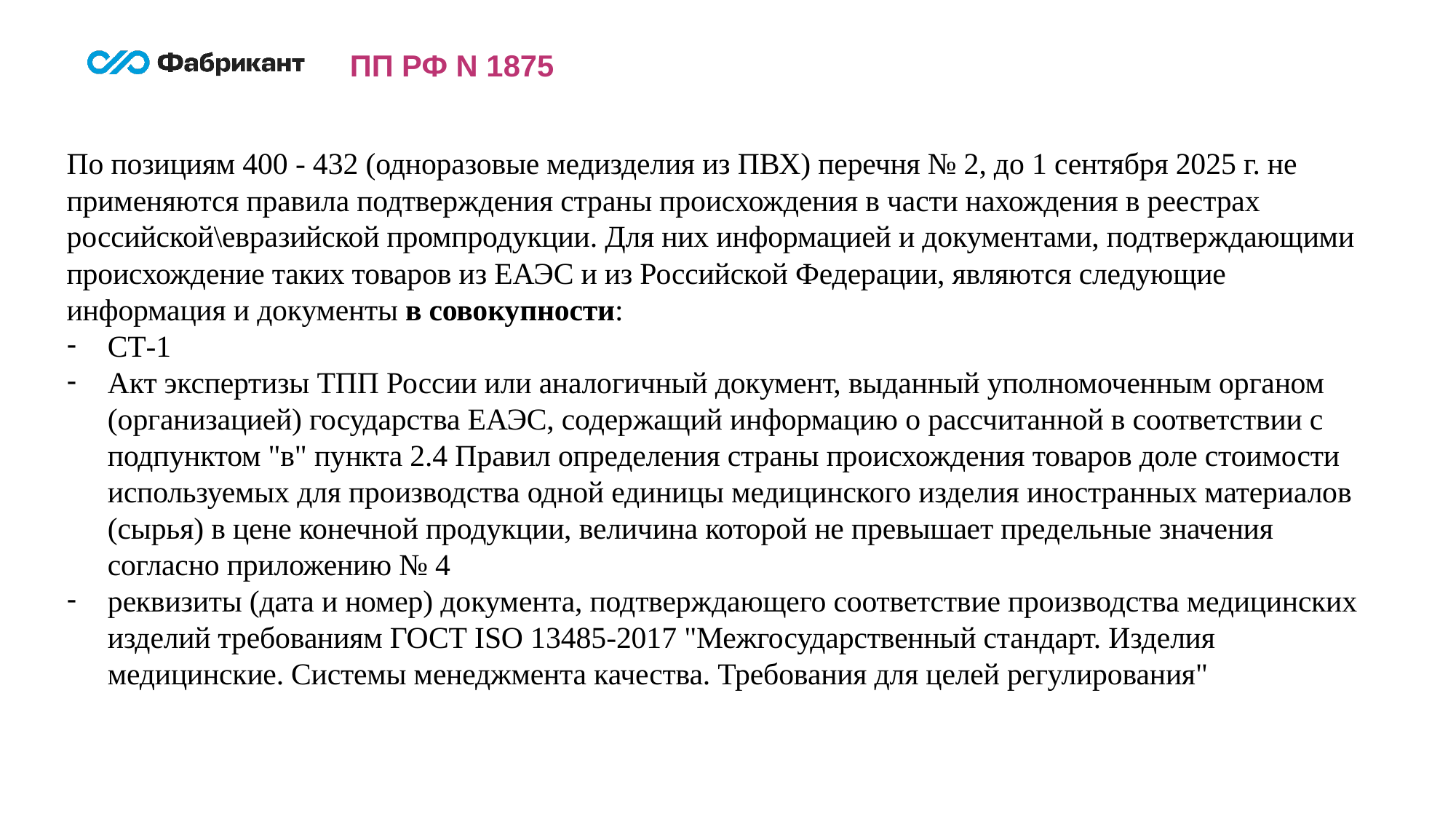

ПП РФ N 1875
По позициям 400 - 432 (одноразовые медизделия из ПВХ) перечня № 2, до 1 сентября 2025 г. не применяются правила подтверждения страны происхождения в части нахождения в реестрах российской\евразийской промпродукции. Для них информацией и документами, подтверждающими происхождение таких товаров из ЕАЭС и из Российской Федерации, являются следующие информация и документы в совокупности:
СТ-1
Акт экспертизы ТПП России или аналогичный документ, выданный уполномоченным органом (организацией) государства ЕАЭС, содержащий информацию о рассчитанной в соответствии с подпунктом "в" пункта 2.4 Правил определения страны происхождения товаров доле стоимости используемых для производства одной единицы медицинского изделия иностранных материалов (сырья) в цене конечной продукции, величина которой не превышает предельные значения согласно приложению № 4
реквизиты (дата и номер) документа, подтверждающего соответствие производства медицинских изделий требованиям ГОСТ ISO 13485-2017 "Межгосударственный стандарт. Изделия медицинские. Системы менеджмента качества. Требования для целей регулирования"